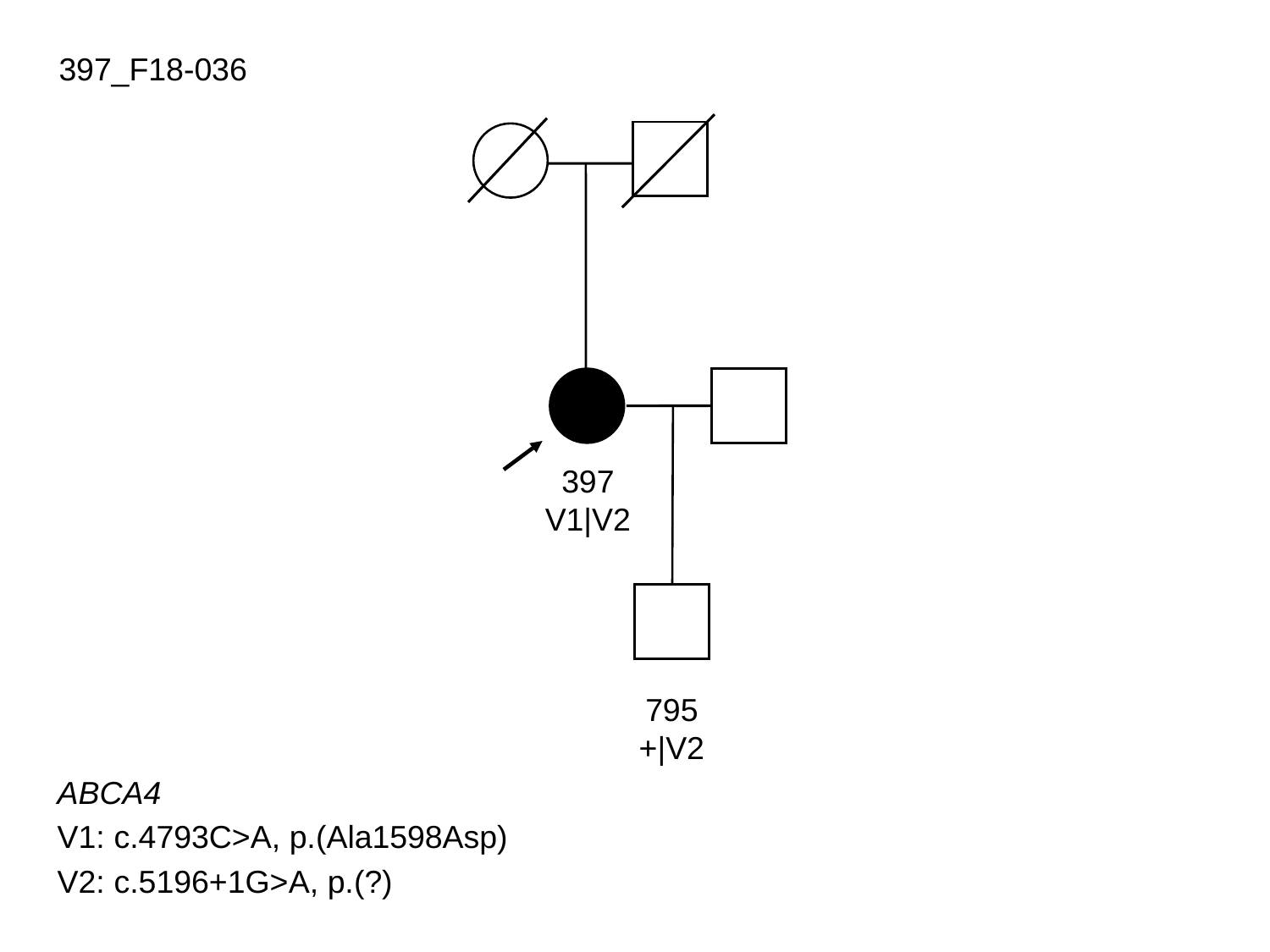

397_F18-036

397
V1|V2

795
+|V2
ABCA4
V1: c.4793C>A, p.(Ala1598Asp)
V2: c.5196+1G>A, p.(?)